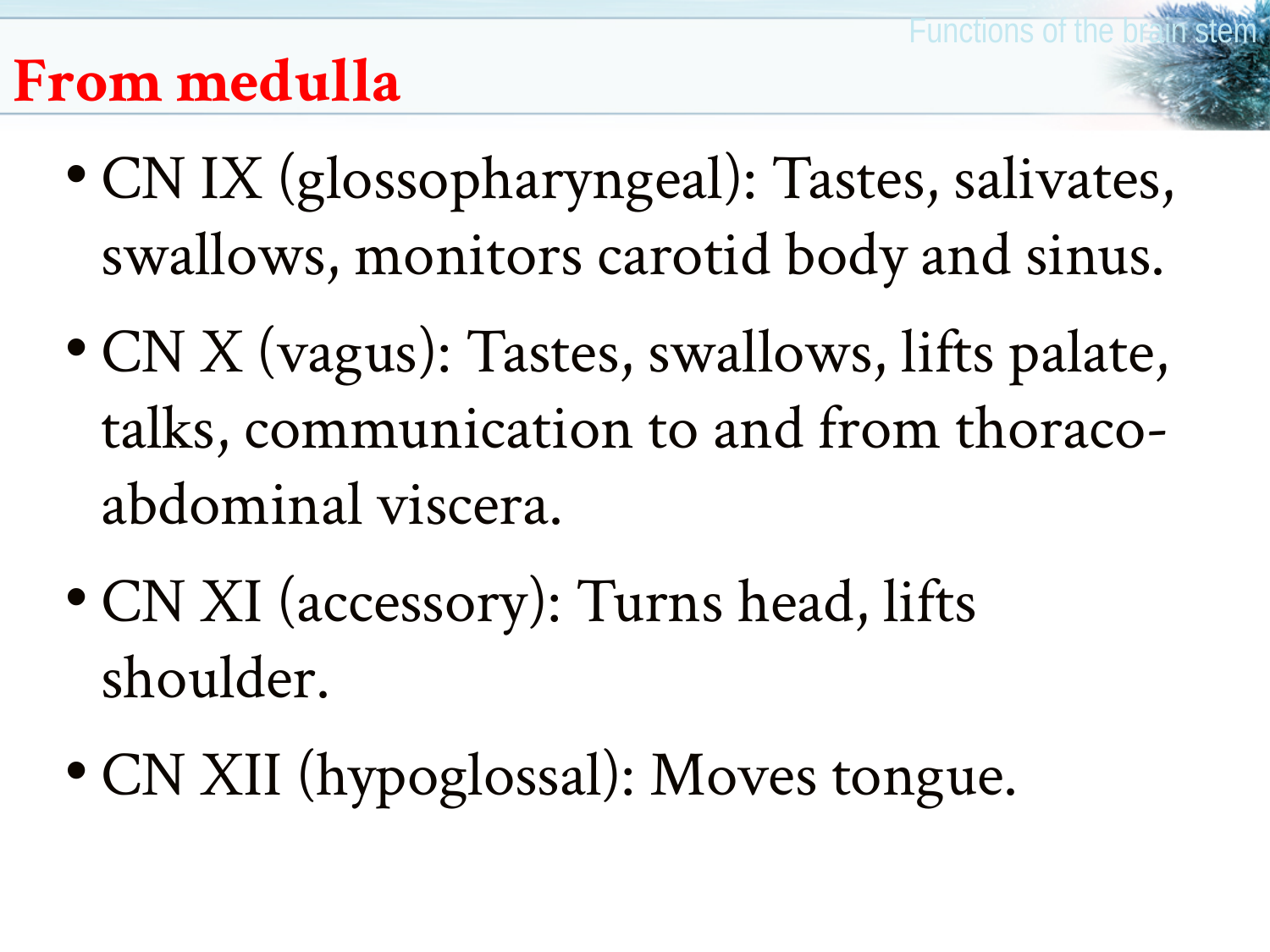

Functions of the brain stem
From medulla
CN IX (glossopharyngeal): Tastes, salivates, swallows, monitors carotid body and sinus.
CN X (vagus): Tastes, swallows, lifts palate, talks, communication to and from thoraco-abdominal viscera.
CN XI (accessory): Turns head, lifts shoulder.
CN XII (hypoglossal): Moves tongue.